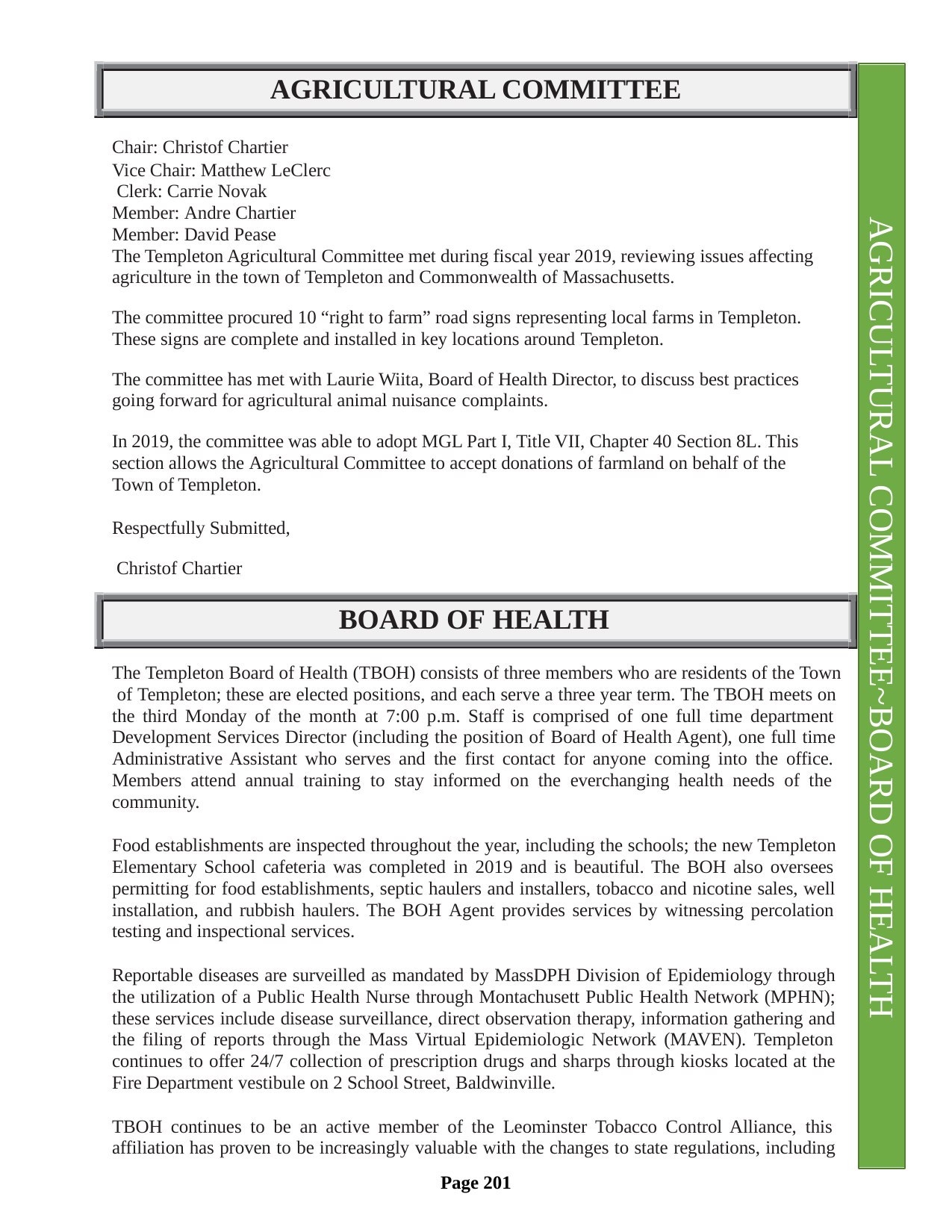

AGRICULTURAL COMMITTEE~BOARD OF HEALTH

AGRICULTURAL COMMITTEE

Chair: Christof Chartier
Vice Chair: Matthew LeClerc  Clerk: Carrie Novak  Member: Andre Chartier  Member: David Pease
The Templeton Agricultural Committee met during fiscal year 2019, reviewing issues affecting  agriculture in the town of Templeton and Commonwealth of Massachusetts.
The committee procured 10 “right to farm” road signs representing local farms in Templeton.  These signs are complete and installed in key locations around Templeton.
The committee has met with Laurie Wiita, Board of Health Director, to discuss best practices  going forward for agricultural animal nuisance complaints.

In 2019, the committee was able to adopt MGL Part I, Title VII, Chapter 40 Section 8L. This  section allows the Agricultural Committee to accept donations of farmland on behalf of the  Town of Templeton.
Respectfully Submitted,  Christof Chartier

BOARD OF HEALTH

The Templeton Board of Health (TBOH) consists of three members who are residents of the Town  of Templeton; these are elected positions, and each serve a three year term. The TBOH meets on  the third Monday of the month at 7:00 p.m. Staff is comprised of one full time department  Development Services Director (including the position of Board of Health Agent), one full time  Administrative Assistant who serves and the first contact for anyone coming into the office.  Members attend annual training to stay informed on the everchanging health needs of the  community.

Food establishments are inspected throughout the year, including the schools; the new Templeton  Elementary School cafeteria was completed in 2019 and is beautiful. The BOH also oversees  permitting for food establishments, septic haulers and installers, tobacco and nicotine sales, well  installation, and rubbish haulers. The BOH Agent provides services by witnessing percolation  testing and inspectional services.

Reportable diseases are surveilled as mandated by MassDPH Division of Epidemiology through  the utilization of a Public Health Nurse through Montachusett Public Health Network (MPHN);  these services include disease surveillance, direct observation therapy, information gathering and  the filing of reports through the Mass Virtual Epidemiologic Network (MAVEN). Templeton  continues to offer 24/7 collection of prescription drugs and sharps through kiosks located at the  Fire Department vestibule on 2 School Street, Baldwinville.

TBOH continues to be an active member of the Leominster Tobacco Control Alliance, this  affiliation has proven to be increasingly valuable with the changes to state regulations, including
Page 201